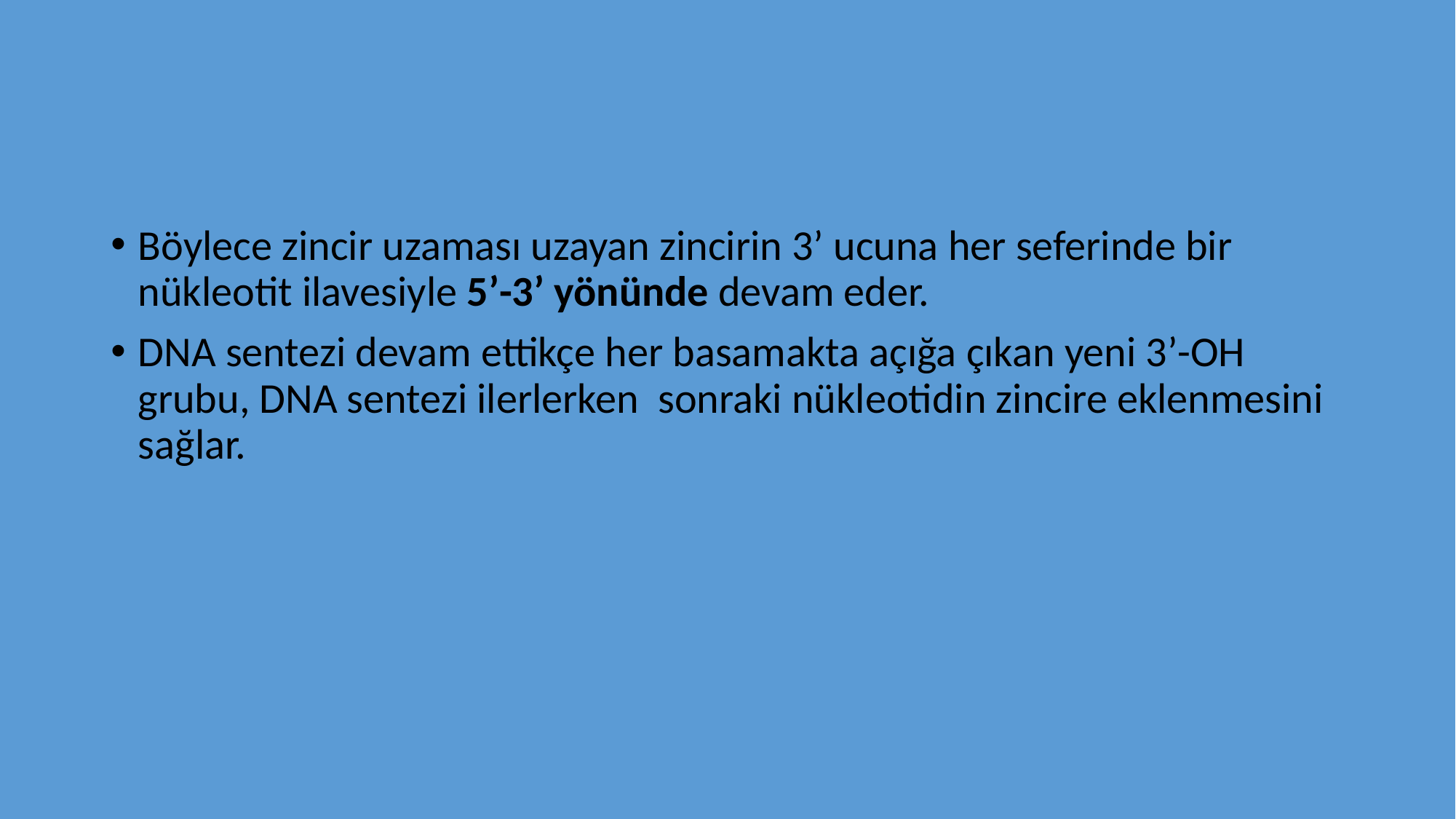

#
Böylece zincir uzaması uzayan zincirin 3’ ucuna her seferinde bir nükleotit ilavesiyle 5’-3’ yönünde devam eder.
DNA sentezi devam ettikçe her basamakta açığa çıkan yeni 3’-OH grubu, DNA sentezi ilerlerken  sonraki nükleotidin zincire eklenmesini sağlar.